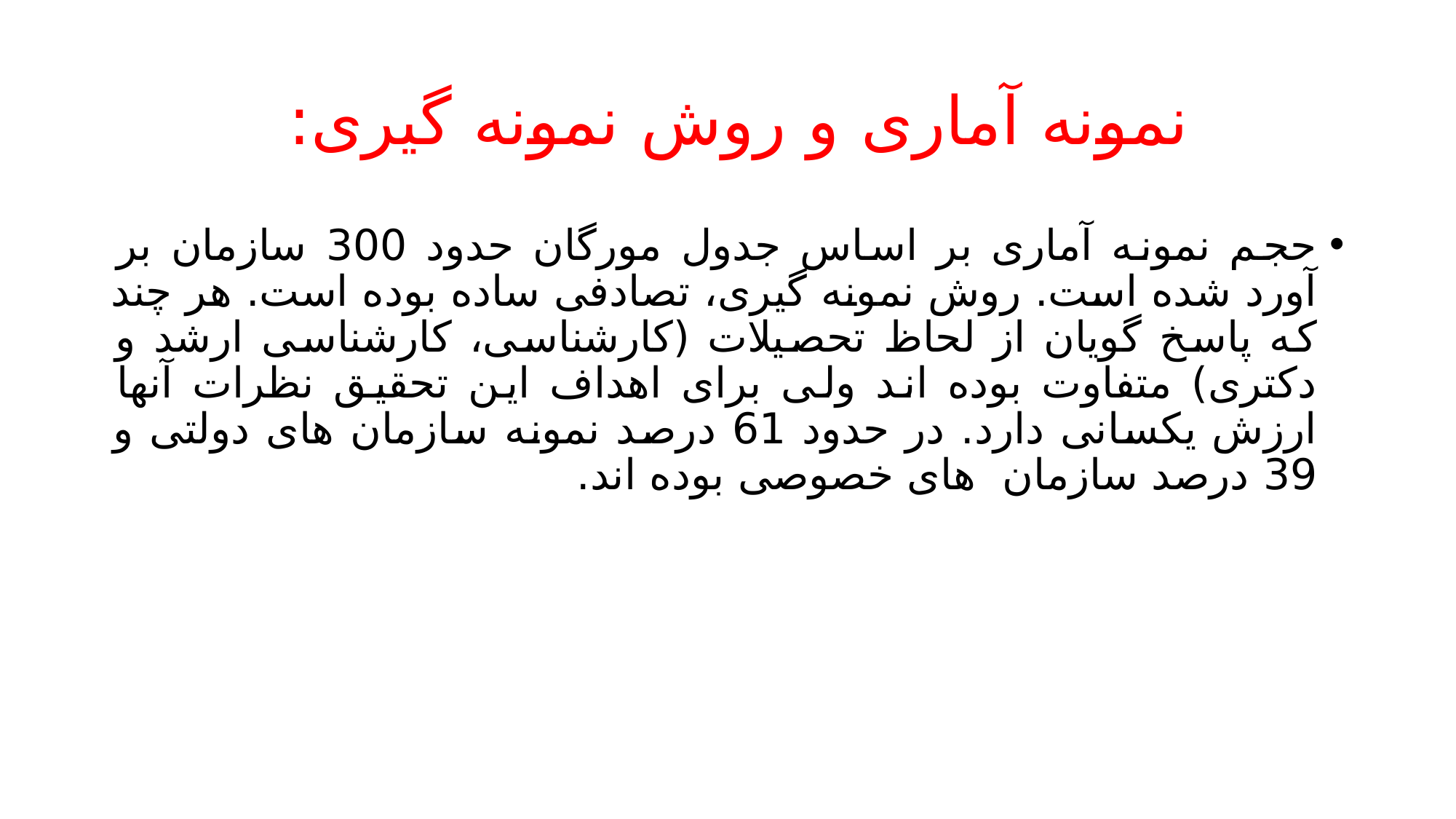

# نمونه آماری و روش نمونه گیری:
حجم نمونه آماری بر اساس جدول مورگان حدود 300 سازمان بر آورد شده است. روش نمونه گیری، تصادفی ساده بوده است. هر چند که پاسخ گویان از لحاظ تحصیلات (کارشناسی، کارشناسی ارشد و دکتری) متفاوت بوده اند ولی برای اهداف این تحقیق نظرات آنها ارزش یکسانی دارد. در حدود 61 درصد نمونه سازمان های دولتی و 39 درصد سازمان  های خصوصی بوده اند.